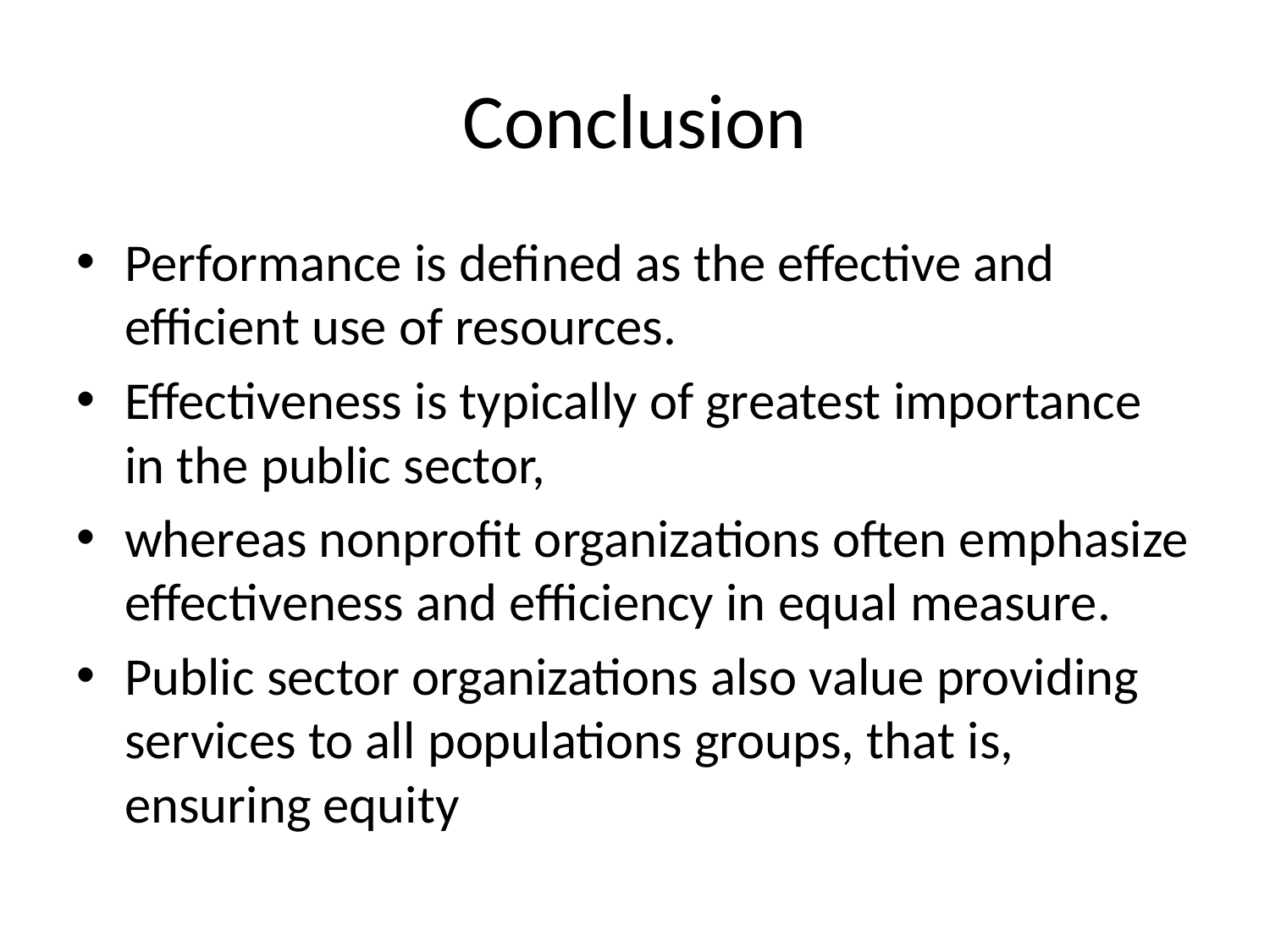

# Conclusion
Performance is defined as the effective and efficient use of resources.
Effectiveness is typically of greatest importance in the public sector,
whereas nonprofit organizations often emphasize effectiveness and efficiency in equal measure.
Public sector organizations also value providing services to all populations groups, that is, ensuring equity